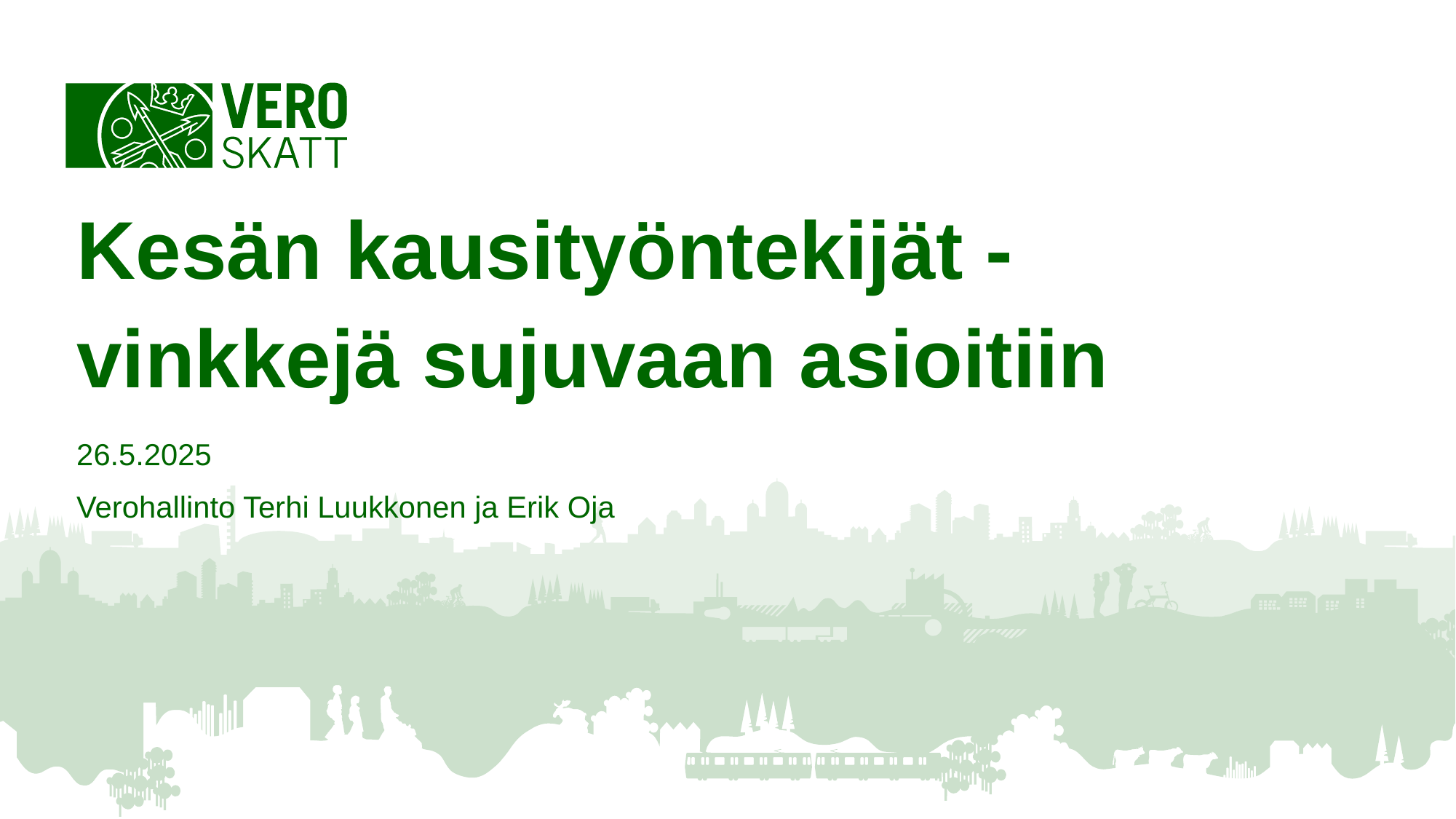

# Kesän kausityöntekijät - vinkkejä sujuvaan asioitiin
26.5.2025
Verohallinto Terhi Luukkonen ja Erik Oja